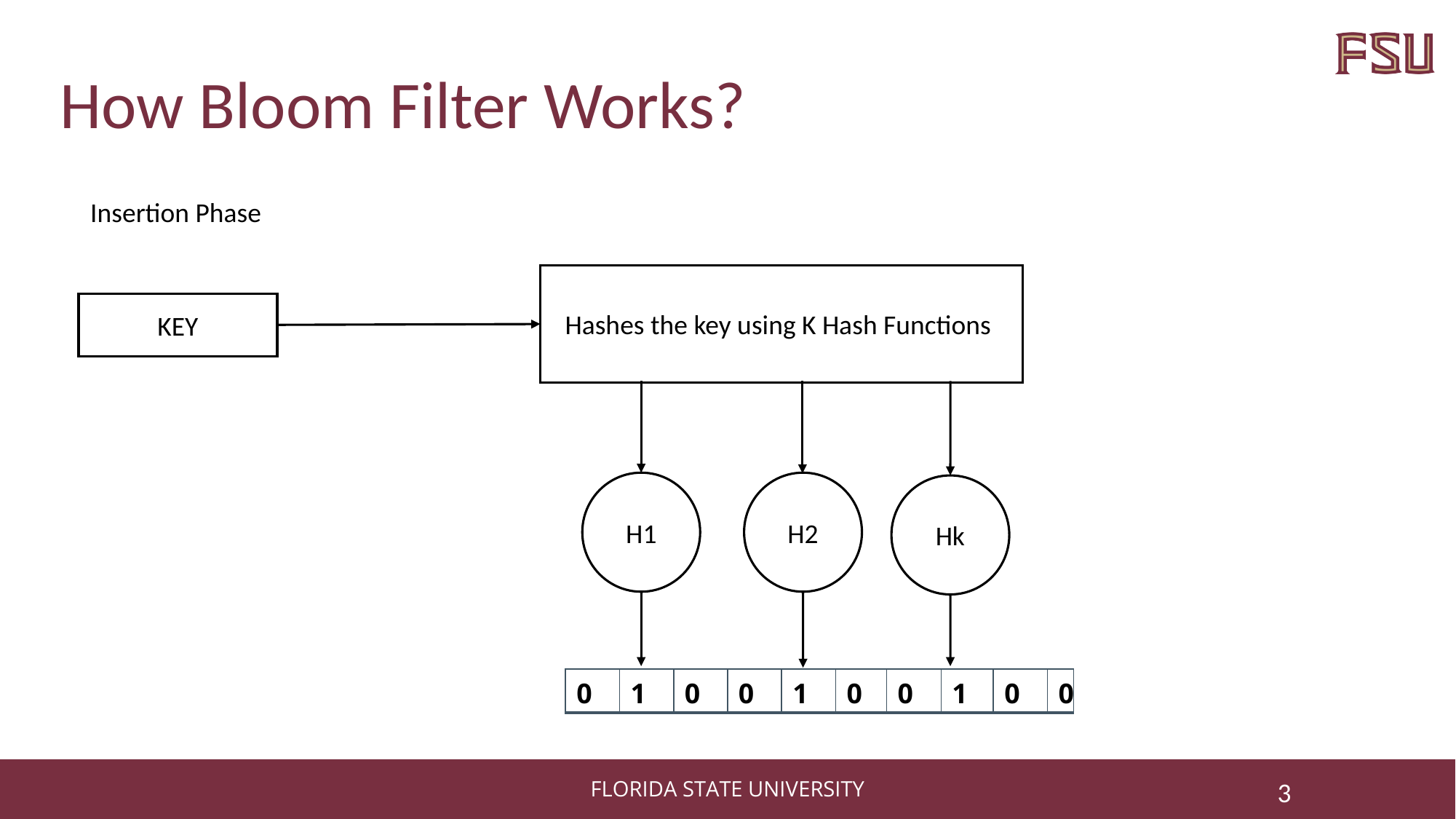

# How Bloom Filter Works?
Insertion Phase
Hashes the key using K Hash Functions
KEY
H1
H2
Hk
| 0 | 1 | 0 | 0 | 1 | 0 | 0 | 1 | 0 | 0 |
| --- | --- | --- | --- | --- | --- | --- | --- | --- | --- |
3